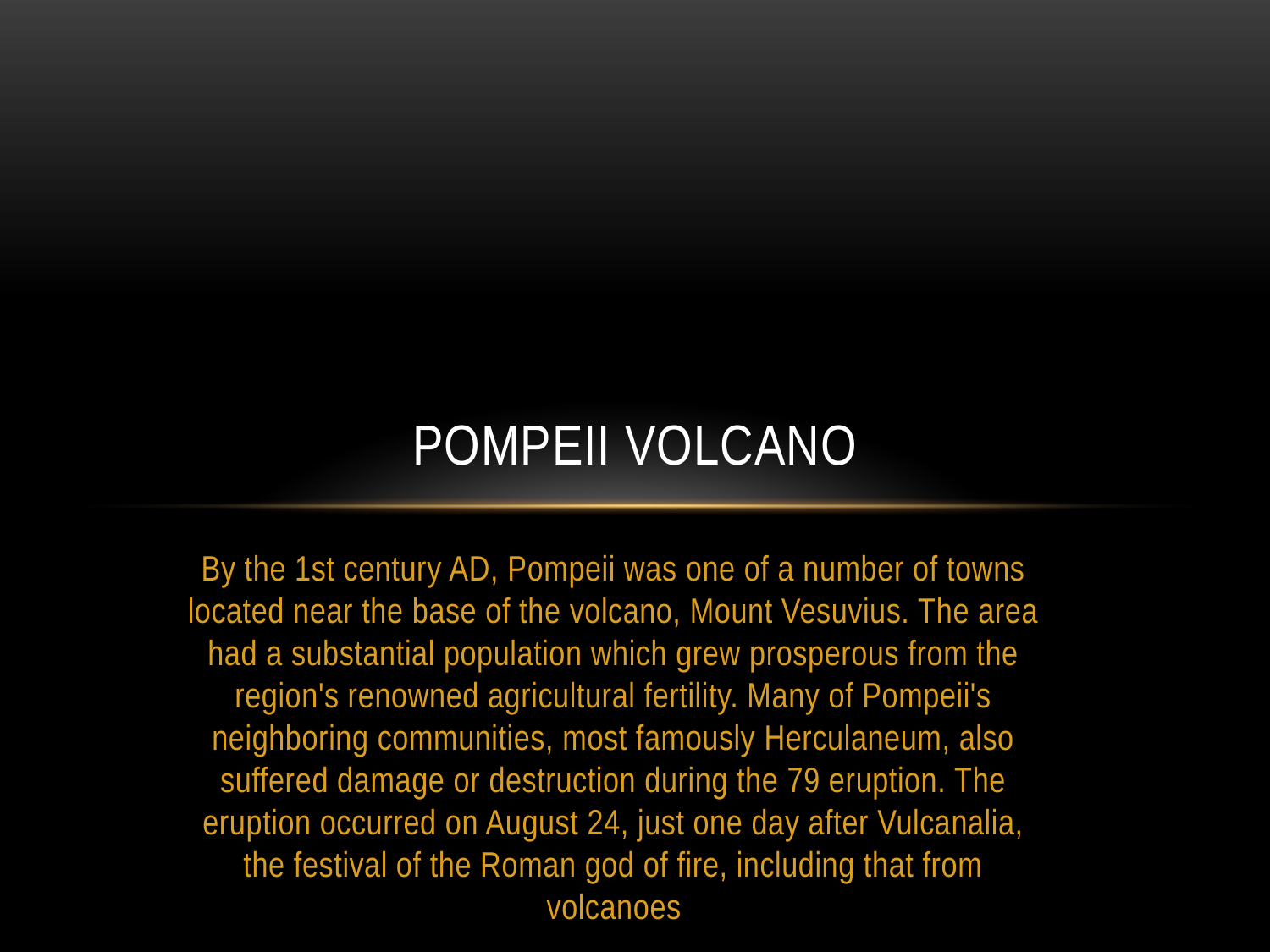

# Pompeii Volcano
By the 1st century AD, Pompeii was one of a number of towns located near the base of the volcano, Mount Vesuvius. The area had a substantial population which grew prosperous from the region's renowned agricultural fertility. Many of Pompeii's neighboring communities, most famously Herculaneum, also suffered damage or destruction during the 79 eruption. The eruption occurred on August 24, just one day after Vulcanalia, the festival of the Roman god of fire, including that from volcanoes